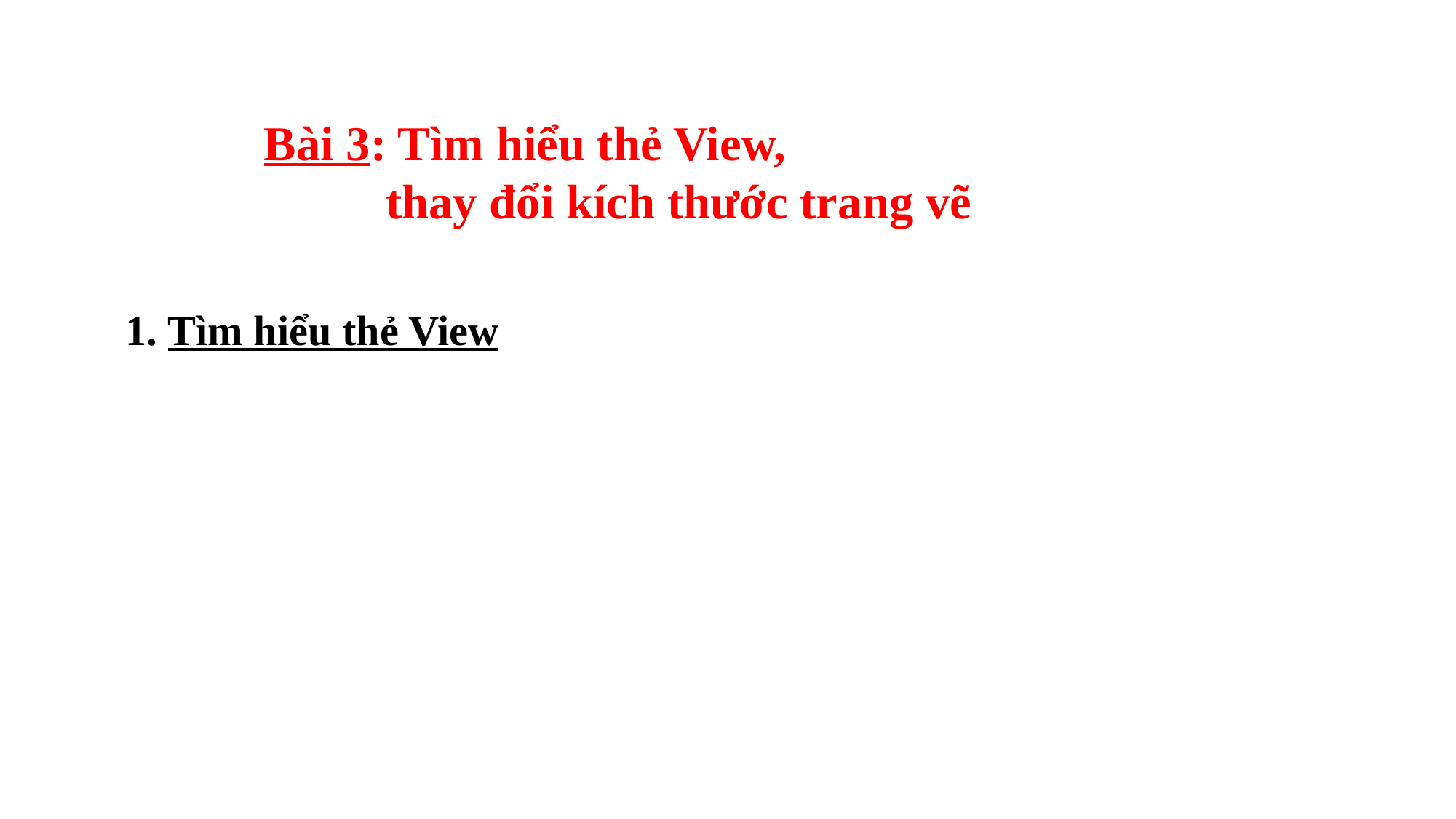

Bài 3: Tìm hiểu thẻ View,
          thay đổi kích thước trang vẽ
1. Tìm hiểu thẻ View